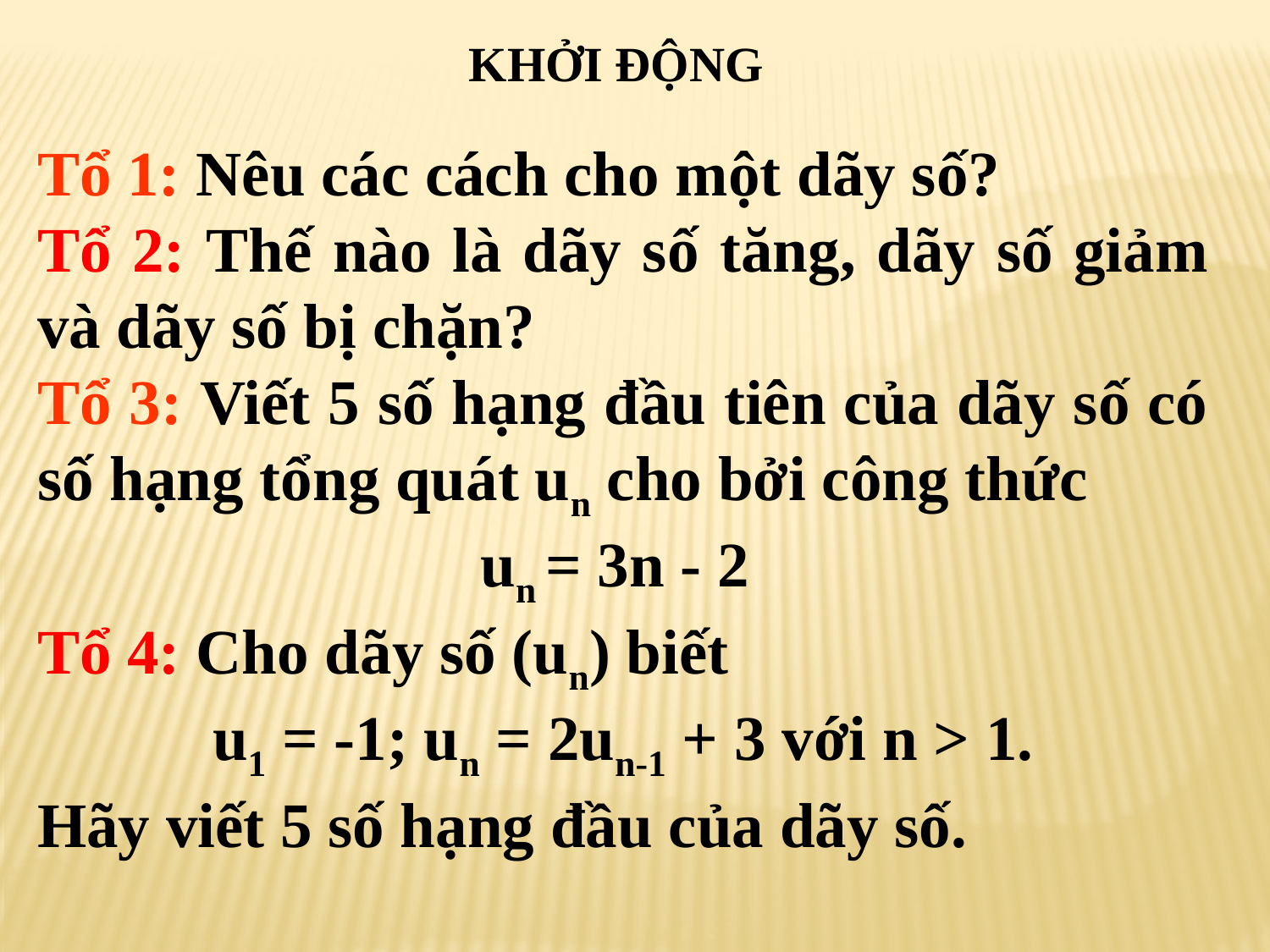

KHỞI ĐỘNG
Tổ 1: Nêu các cách cho một dãy số?
Tổ 2: Thế nào là dãy số tăng, dãy số giảm và dãy số bị chặn?
Tổ 3: Viết 5 số hạng đầu tiên của dãy số có số hạng tổng quát un cho bởi công thức
un = 3n - 2
Tổ 4: Cho dãy số (un) biết
u1 = -1; un = 2un-1 + 3 với n > 1.
Hãy viết 5 số hạng đầu của dãy số.